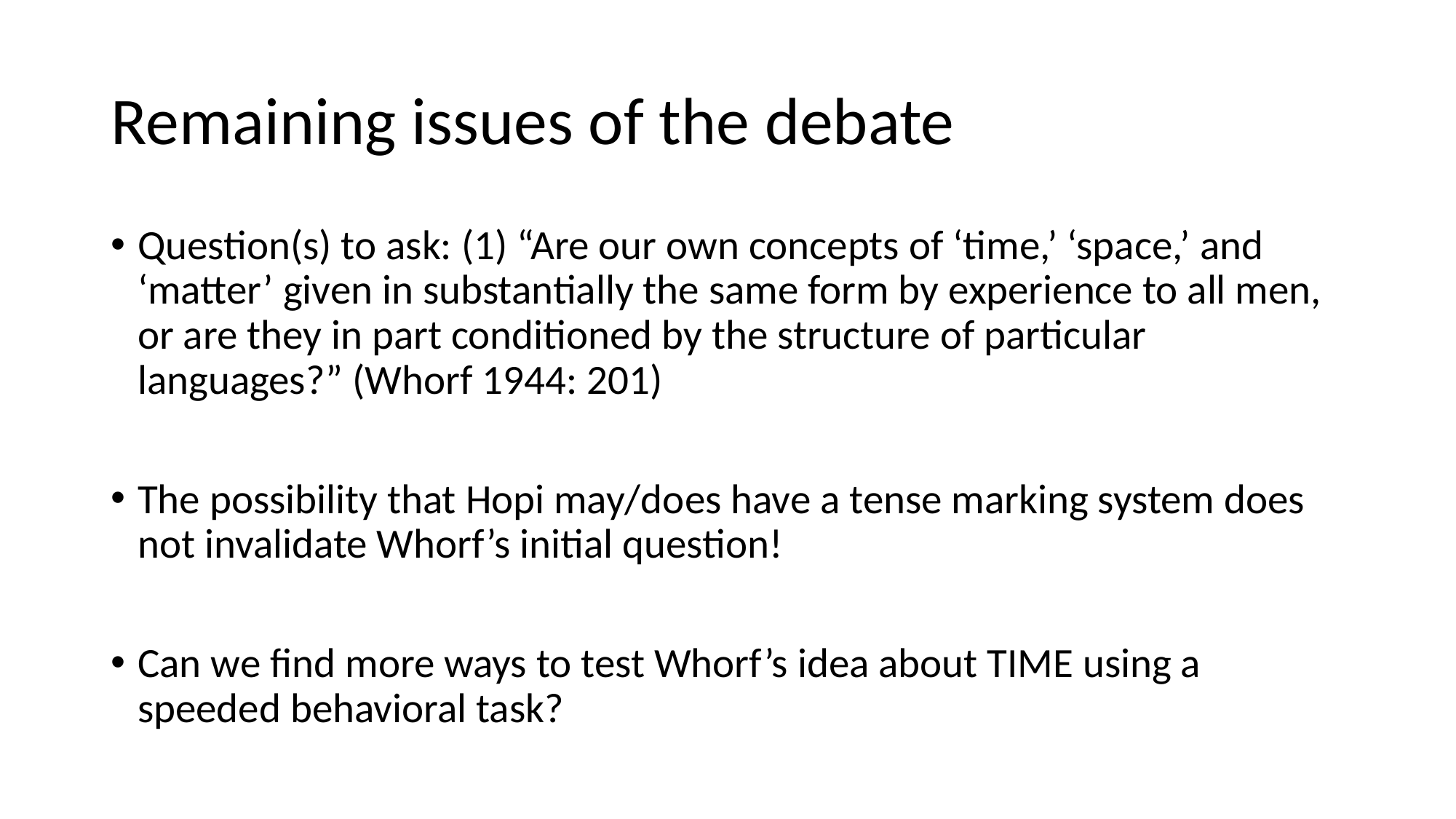

# Remaining issues of the debate
Question(s) to ask: (1) “Are our own concepts of ‘time,’ ‘space,’ and ‘matter’ given in substantially the same form by experience to all men, or are they in part conditioned by the structure of particular languages?” (Whorf 1944: 201)

The possibility that Hopi may/does have a tense marking system does not invalidate Whorf’s initial question!

Can we find more ways to test Whorf’s idea about TIME using a speeded behavioral task?